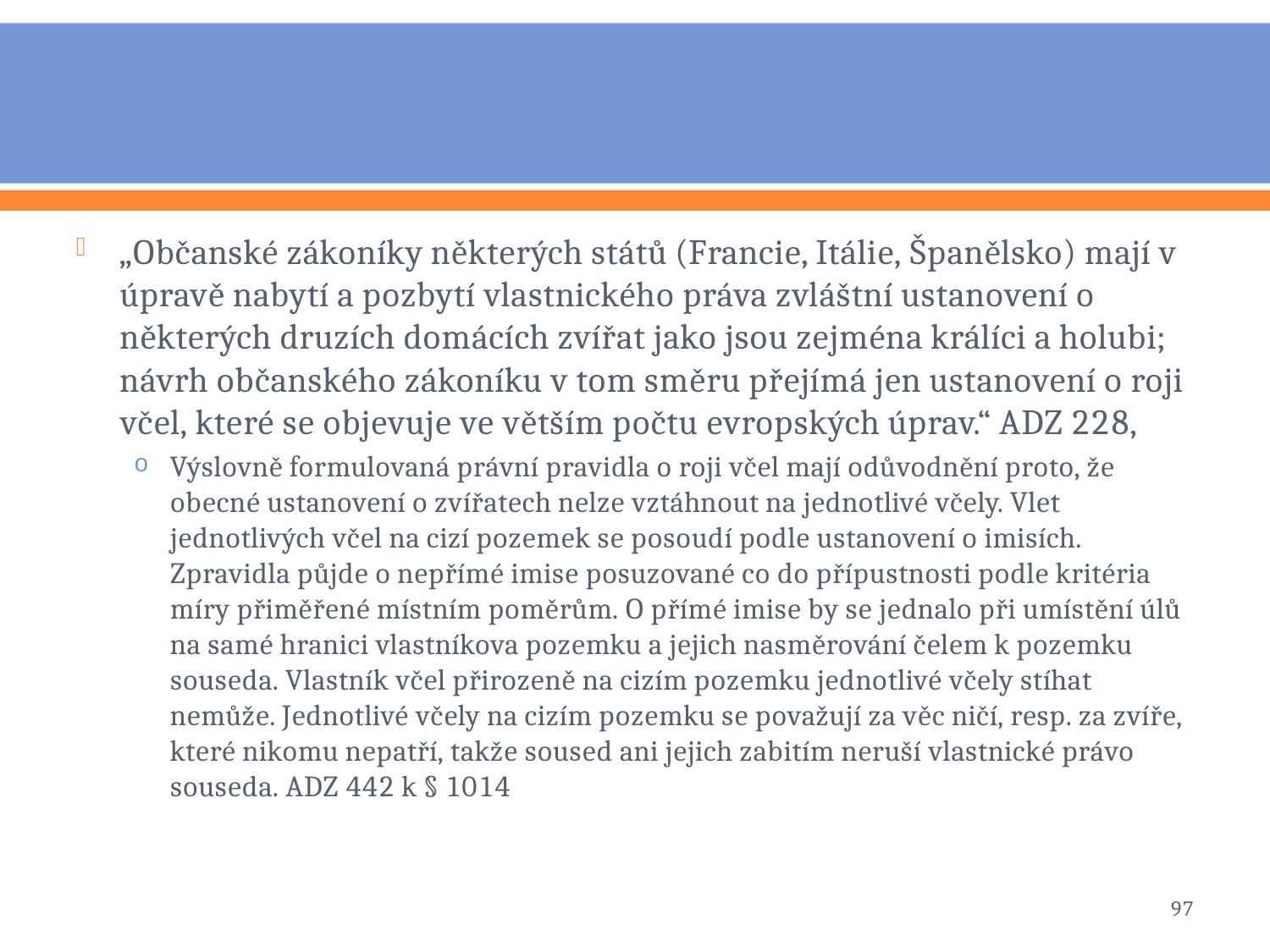

#
„Občanské zákoníky některých států (Francie, Itálie, Španělsko) mají v úpravě nabytí a pozbytí vlastnického práva zvláštní ustanovení o některých druzích domácích zvířat jako jsou zejména králíci a holubi; návrh občanského zákoníku v tom směru přejímá jen ustanovení o roji včel, které se objevuje ve větším počtu evropských úprav.“ ADZ 228,
Výslovně formulovaná právní pravidla o roji včel mají odůvodnění proto, že obecné ustanovení o zvířatech nelze vztáhnout na jednotlivé včely. Vlet jednotlivých včel na cizí pozemek se posoudí podle ustanovení o imisích. Zpravidla půjde o nepřímé imise posuzované co do přípustnosti podle kritéria míry přiměřené místním poměrům. O přímé imise by se jednalo při umístění úlů na samé hranici vlastníkova pozemku a jejich nasměrování čelem k pozemku souseda. Vlastník včel přirozeně na cizím pozemku jednotlivé včely stíhat nemůže. Jednotlivé včely na cizím pozemku se považují za věc ničí, resp. za zvíře, které nikomu nepatří, takže soused ani jejich zabitím neruší vlastnické právo souseda. ADZ 442 k § 1014
97